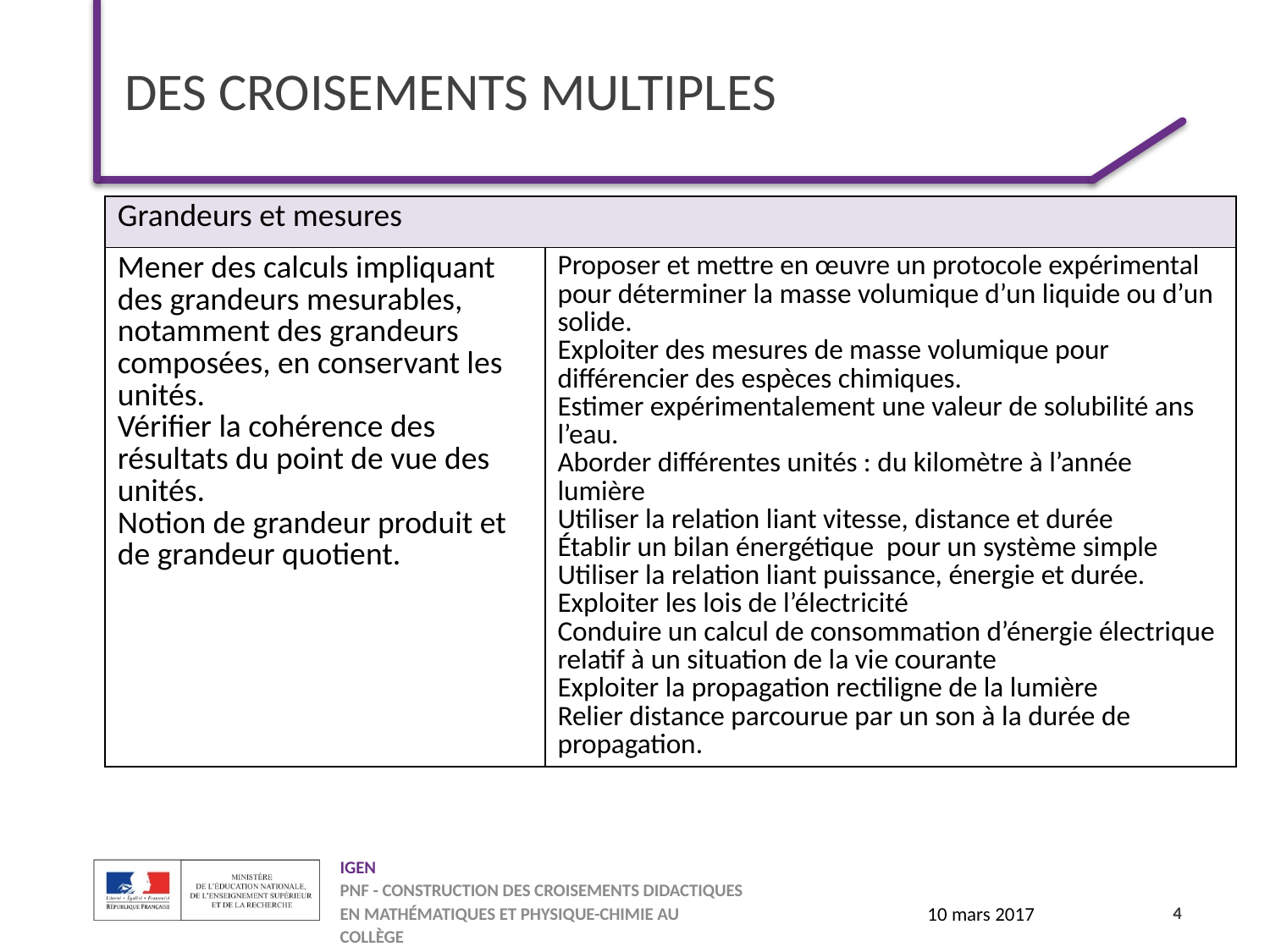

# Des croisements multiples
| Grandeurs et mesures |  |
| --- | --- |
| Mener des calculs impliquant des grandeurs mesurables, notamment des grandeurs composées, en conservant les unités. Vérifier la cohérence des résultats du point de vue des unités. Notion de grandeur produit et de grandeur quotient. | Proposer et mettre en œuvre un protocole expérimental pour déterminer la masse volumique d’un liquide ou d’un solide. Exploiter des mesures de masse volumique pour différencier des espèces chimiques. Estimer expérimentalement une valeur de solubilité ans l’eau. Aborder différentes unités : du kilomètre à l’année lumière Utiliser la relation liant vitesse, distance et durée Établir un bilan énergétique pour un système simple Utiliser la relation liant puissance, énergie et durée. Exploiter les lois de l’électricité Conduire un calcul de consommation d’énergie électrique relatif à un situation de la vie courante Exploiter la propagation rectiligne de la lumière Relier distance parcourue par un son à la durée de propagation. |
4